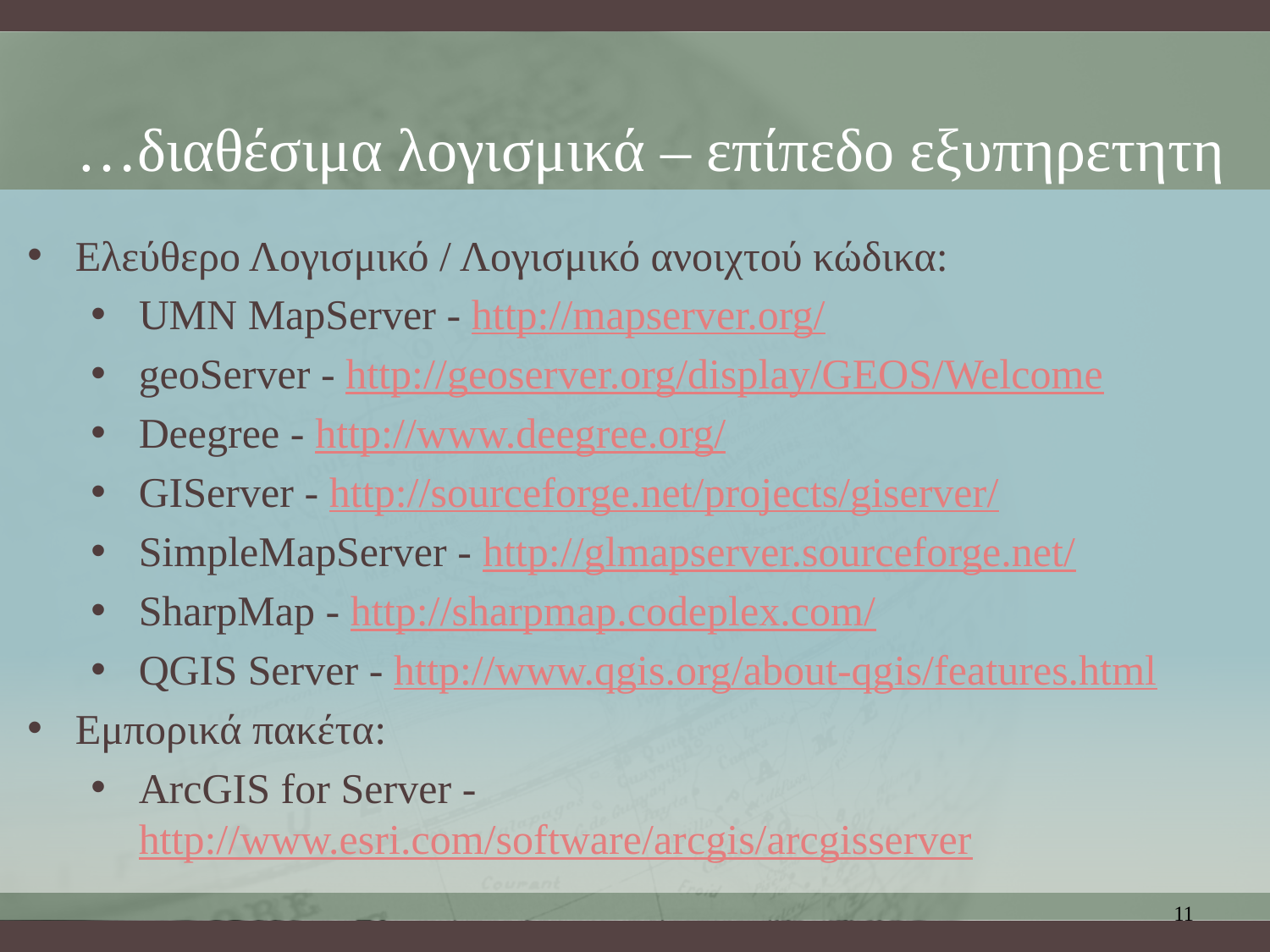

…διαθέσιμα λογισμικά – επίπεδο εξυπηρετητη

Ελεύθερο Λογισμικό / Λογισμικό ανοιχτού κώδικα:
UMN MapServer - http://mapserver.org/
geoServer - http://geoserver.org/display/GEOS/Welcome
Deegree - http://www.deegree.org/
GIServer - http://sourceforge.net/projects/giserver/
SimpleMapServer - http://glmapserver.sourceforge.net/
SharpMap - http://sharpmap.codeplex.com/
QGIS Server - http://www.qgis.org/about-qgis/features.html
Εμπορικά πακέτα:
ArcGIS for Server - http://www.esri.com/software/arcgis/arcgisserver
11